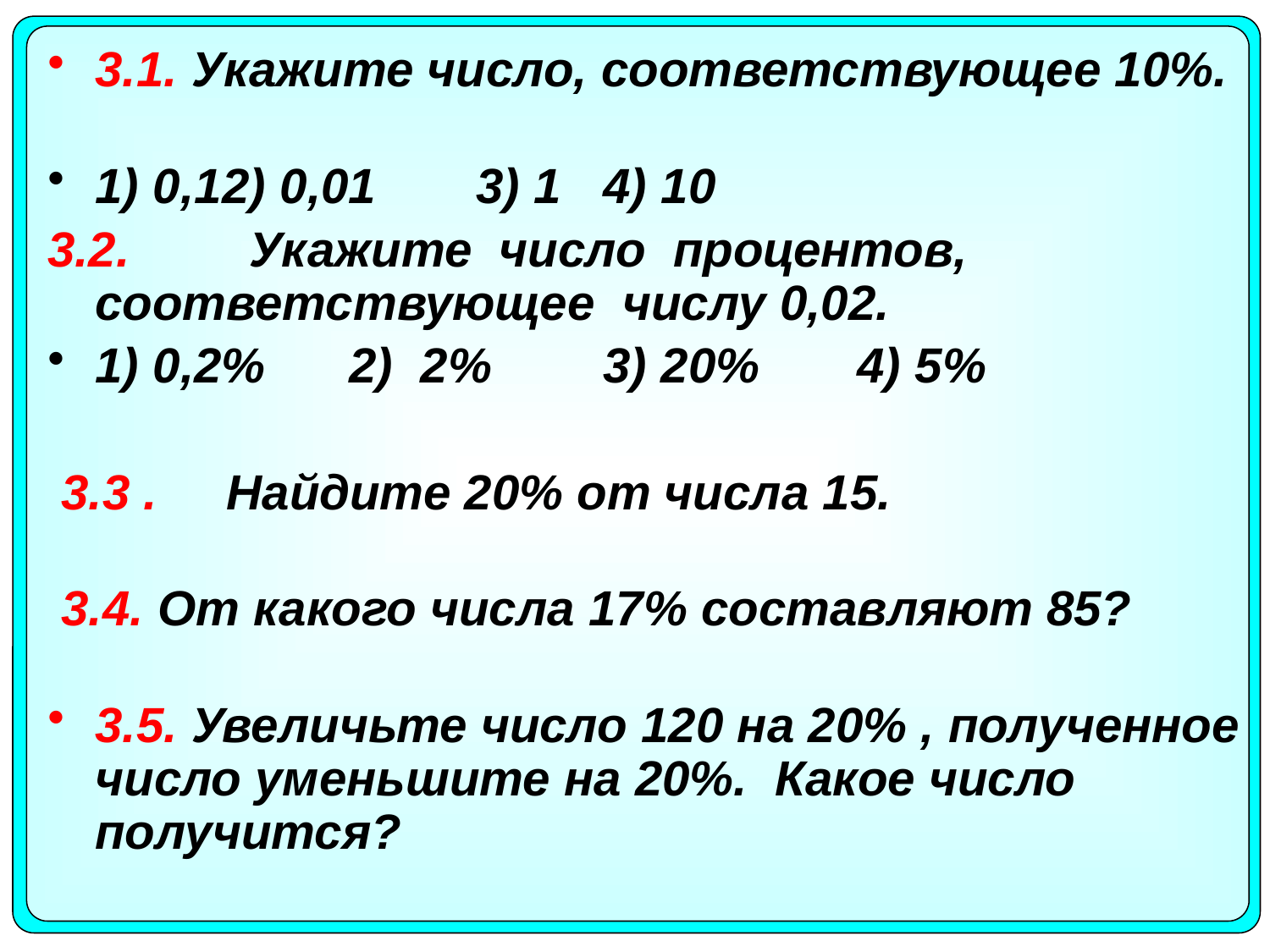

3.1. Укажите число, соответствующее 10%.
1) 0,1	2) 0,01	3) 1	4) 10
3.2.	  Укажите  число  процентов,    соответствующее  числу 0,02.
1) 0,2%	2)  2%	3) 20%	4) 5%

 3.3 .     Найдите 20% от числа 15.
 3.4. От какого числа 17% составляют 85?
3.5. Увеличьте число 120 на 20% , полученное число уменьшите на 20%.  Какое число получится?